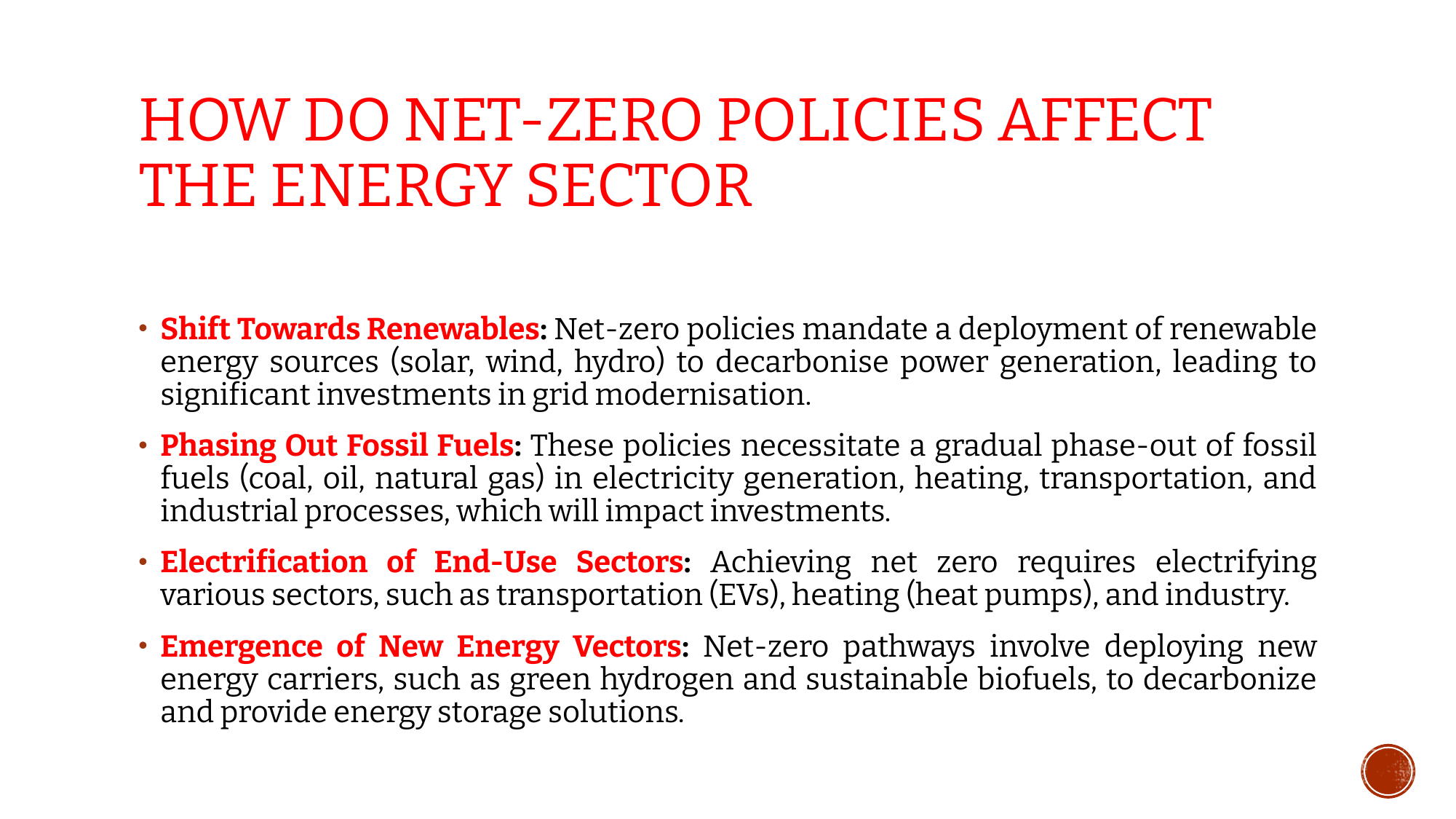

# HOW DO NET-ZERO POLICIES AFFECT THE ENERGY SECTOR

Shift Towards Renewables: Net-zero policies mandate a deployment of renewable energy sources (solar, wind, hydro) to decarbonise power generation, leading to significant investments in grid modernisation.
Phasing Out Fossil Fuels: These policies necessitate a gradual phase-out of fossil fuels (coal, oil, natural gas) in electricity generation, heating, transportation, and industrial processes, which will impact investments.
Electrification of End-Use Sectors: Achieving net zero requires electrifying various sectors, such as transportation (EVs), heating (heat pumps), and industry.
Emergence of New Energy Vectors: Net-zero pathways involve deploying new energy carriers, such as green hydrogen and sustainable biofuels, to decarbonize and provide energy storage solutions.